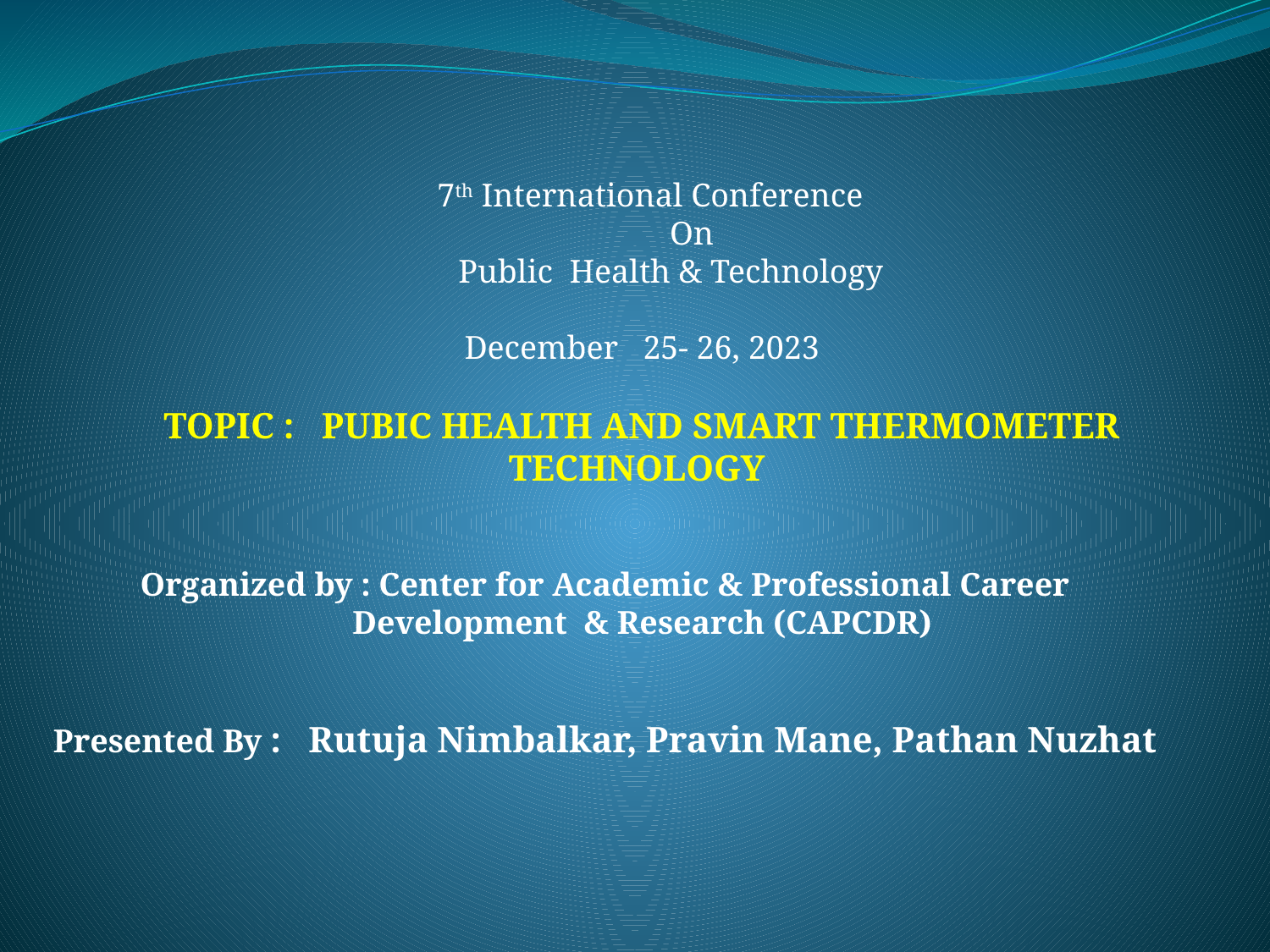

7th International Conference
                     On
                 Public  Health & Technology

         December   25- 26, 2023

          TOPIC :   PUBIC HEALTH AND SMART THERMOMETER
       TECHNOLOGY

Organized by : Center for Academic & Professional Career
         Development  & Research (CAPCDR)

Presented By :   Rutuja Nimbalkar, Pravin Mane, Pathan Nuzhat